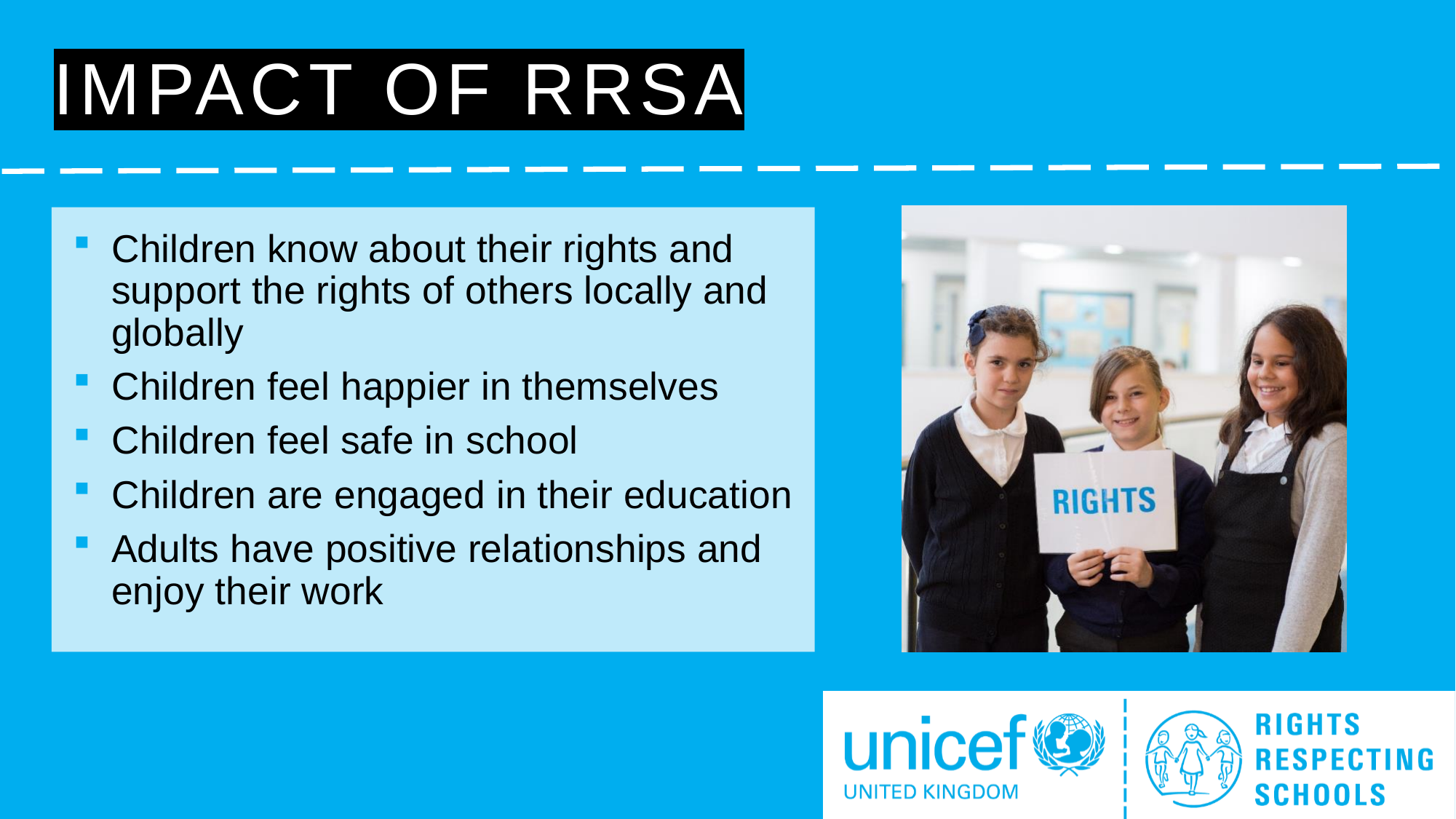

# Impact of rrsa
Children know about their rights and support the rights of others locally and globally
Children feel happier in themselves
Children feel safe in school
Children are engaged in their education
Adults have positive relationships and enjoy their work